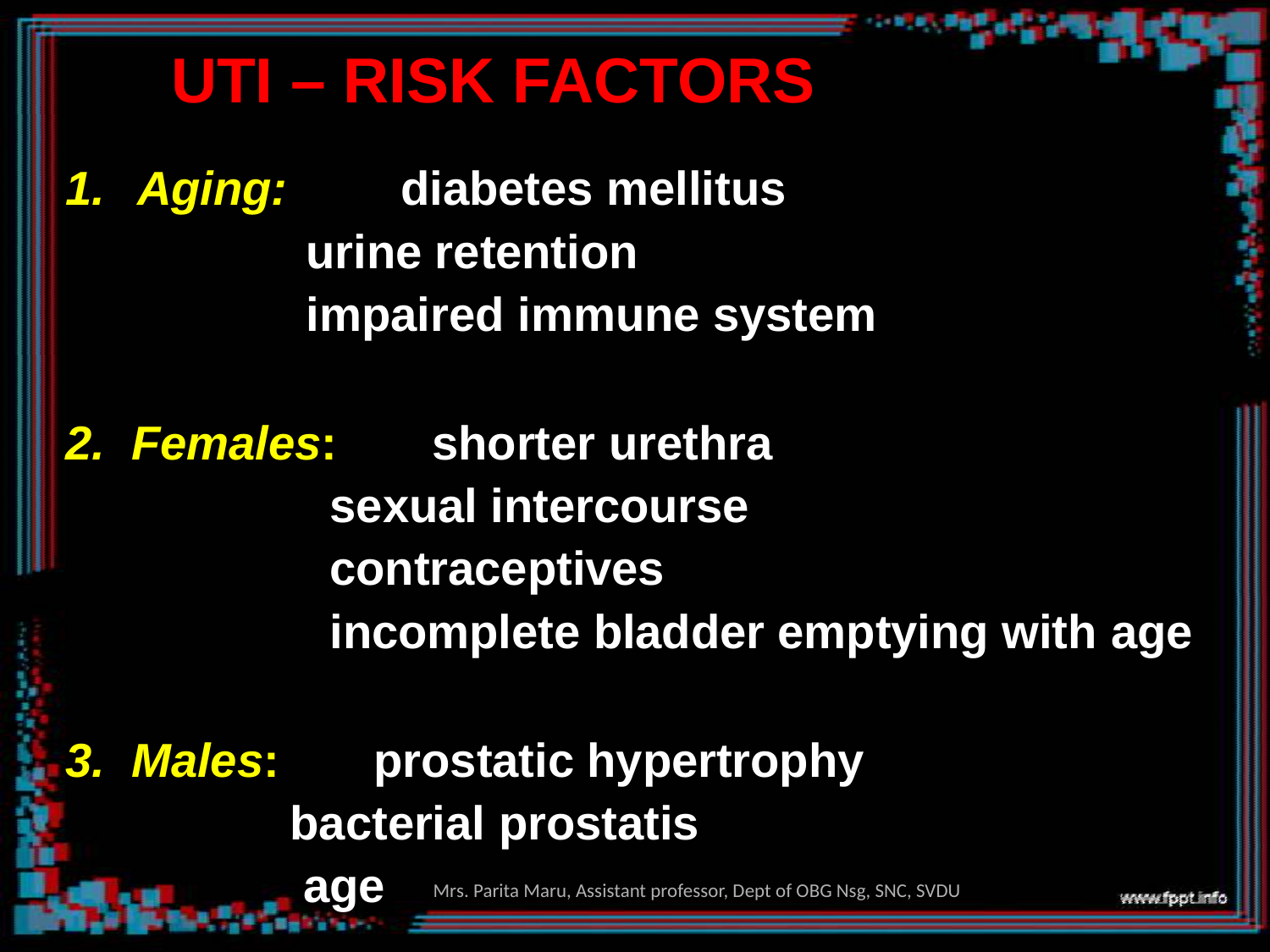

# UTI – RISK FACTORS
Aging:	diabetes mellitus
urine retention
impaired immune system

Females:	shorter urethra
sexual intercourse
contraceptives
incomplete bladder emptying with age

Males:	prostatic hypertrophy
bacterial prostatis  age
Mrs. Parita Maru, Assistant professor, Dept of OBG Nsg, SNC, SVDU